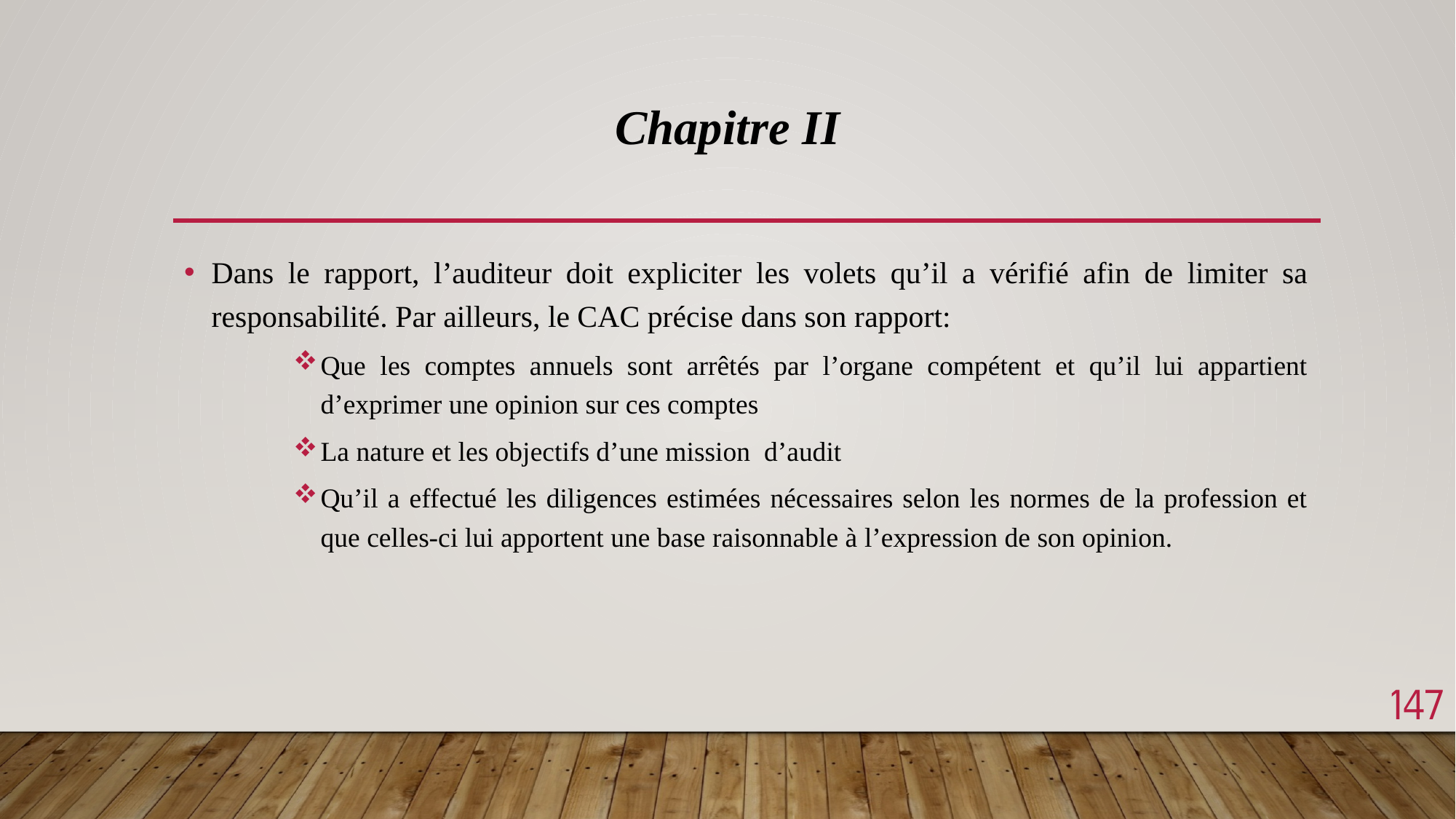

Chapitre II
Dans le rapport, l’auditeur doit expliciter les volets qu’il a vérifié afin de limiter sa responsabilité. Par ailleurs, le CAC précise dans son rapport:
Que les comptes annuels sont arrêtés par l’organe compétent et qu’il lui appartient d’exprimer une opinion sur ces comptes
La nature et les objectifs d’une mission  d’audit
Qu’il a effectué les diligences estimées nécessaires selon les normes de la profession et que celles-ci lui apportent une base raisonnable à l’expression de son opinion.

147